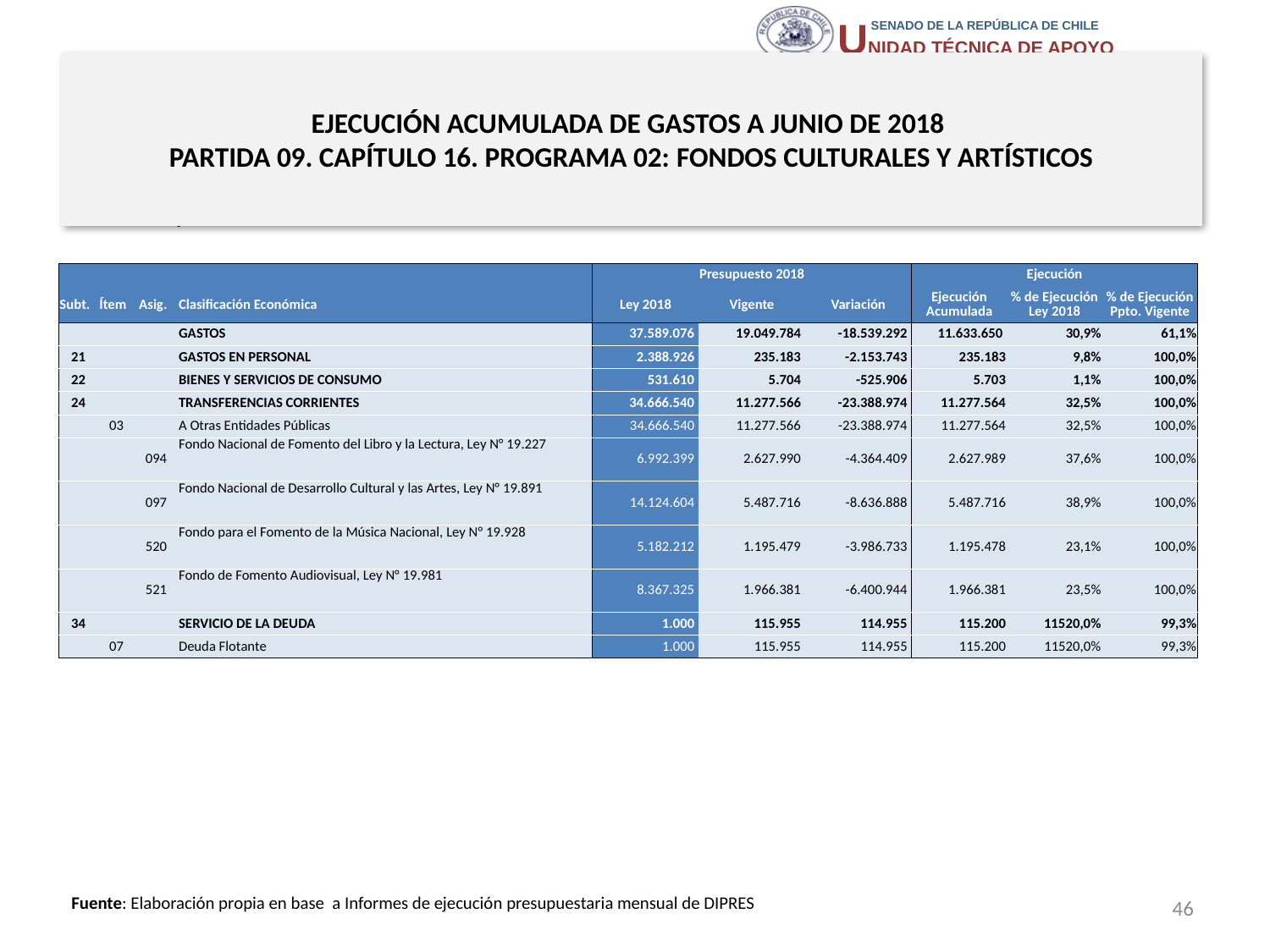

# EJECUCIÓN ACUMULADA DE GASTOS A JUNIO DE 2018 PARTIDA 09. CAPÍTULO 16. PROGRAMA 02: FONDOS CULTURALES Y ARTÍSTICOS
en miles de pesos 2018
|  |  |  |  | Presupuesto 2018 |  |  | Ejecución |  |  |
| --- | --- | --- | --- | --- | --- | --- | --- | --- | --- |
| Subt. | Ítem | Asig. | Clasificación Económica | Ley 2018 | Vigente | Variación | Ejecución Acumulada | % de Ejecución Ley 2018 | % de Ejecución Ppto. Vigente |
|  |  |  | GASTOS | 37.589.076 | 19.049.784 | -18.539.292 | 11.633.650 | 30,9% | 61,1% |
| 21 |  |  | GASTOS EN PERSONAL | 2.388.926 | 235.183 | -2.153.743 | 235.183 | 9,8% | 100,0% |
| 22 |  |  | BIENES Y SERVICIOS DE CONSUMO | 531.610 | 5.704 | -525.906 | 5.703 | 1,1% | 100,0% |
| 24 |  |  | TRANSFERENCIAS CORRIENTES | 34.666.540 | 11.277.566 | -23.388.974 | 11.277.564 | 32,5% | 100,0% |
|  | 03 |  | A Otras Entidades Públicas | 34.666.540 | 11.277.566 | -23.388.974 | 11.277.564 | 32,5% | 100,0% |
|  |  | 094 | Fondo Nacional de Fomento del Libro y la Lectura, Ley N° 19.227 | 6.992.399 | 2.627.990 | -4.364.409 | 2.627.989 | 37,6% | 100,0% |
|  |  | 097 | Fondo Nacional de Desarrollo Cultural y las Artes, Ley N° 19.891 | 14.124.604 | 5.487.716 | -8.636.888 | 5.487.716 | 38,9% | 100,0% |
|  |  | 520 | Fondo para el Fomento de la Música Nacional, Ley N° 19.928 | 5.182.212 | 1.195.479 | -3.986.733 | 1.195.478 | 23,1% | 100,0% |
|  |  | 521 | Fondo de Fomento Audiovisual, Ley N° 19.981 | 8.367.325 | 1.966.381 | -6.400.944 | 1.966.381 | 23,5% | 100,0% |
| 34 |  |  | SERVICIO DE LA DEUDA | 1.000 | 115.955 | 114.955 | 115.200 | 11520,0% | 99,3% |
|  | 07 |  | Deuda Flotante | 1.000 | 115.955 | 114.955 | 115.200 | 11520,0% | 99,3% |
46